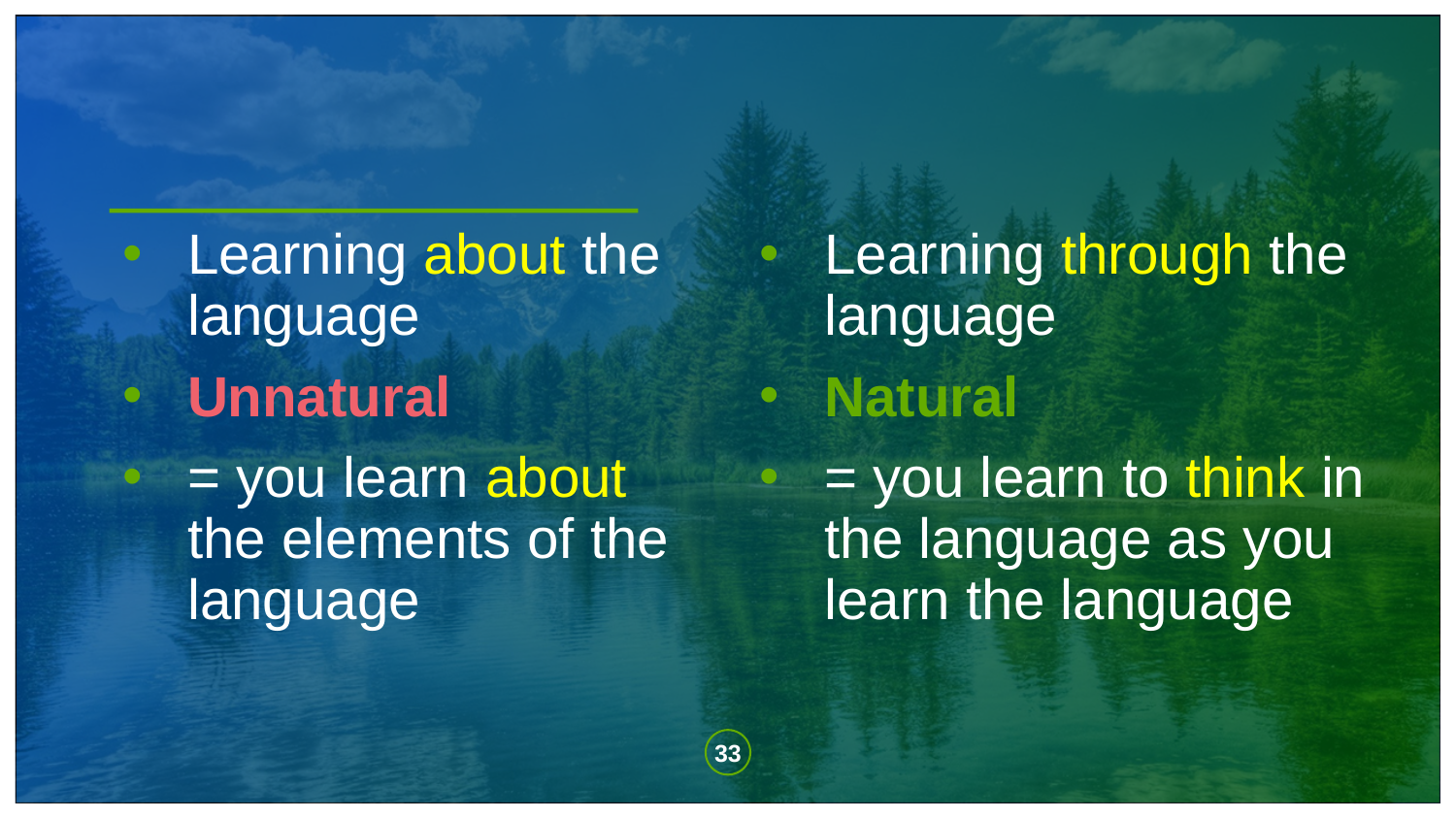

#
Learning about the language
Unnatural
= you learn about the elements of the language
Learning through the language
Natural
= you learn to think in the language as you learn the language
33